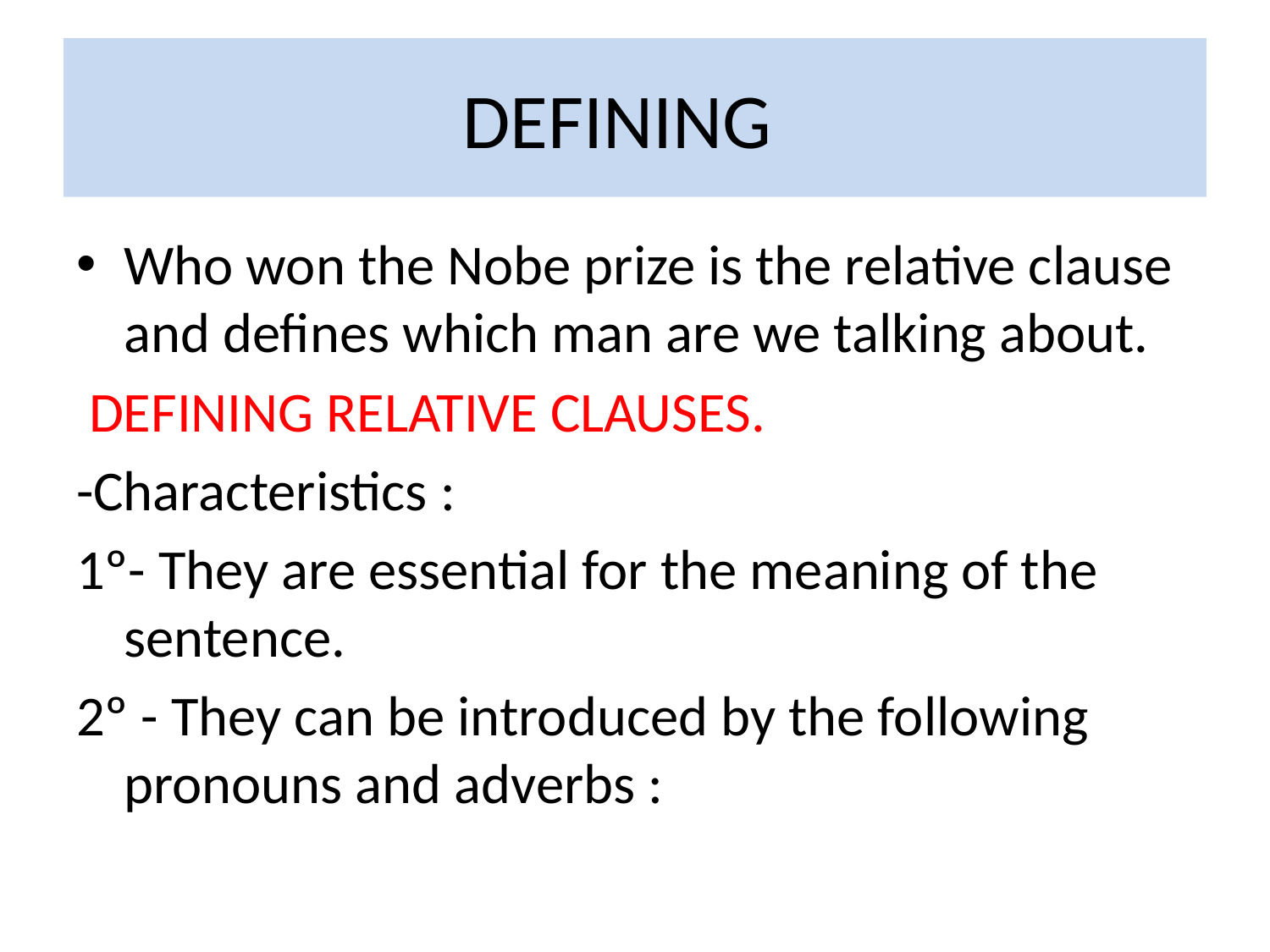

# DEFINING
Who won the Nobe prize is the relative clause and defines which man are we talking about.
 DEFINING RELATIVE CLAUSES.
-Characteristics :
1º- They are essential for the meaning of the sentence.
2º - They can be introduced by the following pronouns and adverbs :